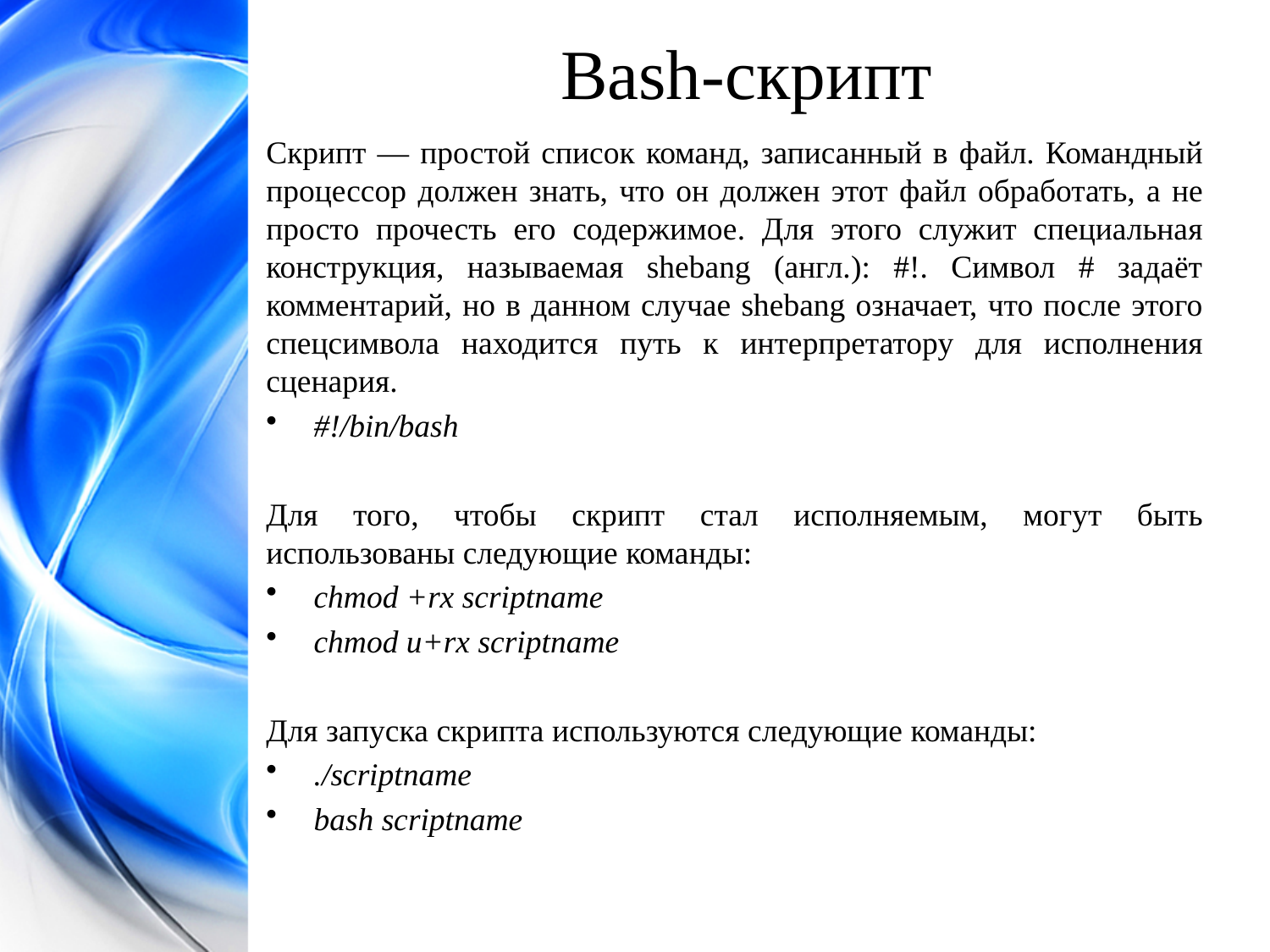

Bash-скрипт
Скрипт — простой список команд, записанный в файл. Командный процессор должен знать, что он должен этот файл обработать, а не просто прочесть его содержимое. Для этого служит специальная конструкция, называемая shebang (англ.): #!. Символ # задаёт комментарий, но в данном случае shebang означает, что после этого спецсимвола находится путь к интерпретатору для исполнения сценария.
#!/bin/bash

Для того, чтобы скрипт стал исполняемым, могут быть использованы следующие команды:
chmod +rx scriptname
chmod u+rx scriptname

Для запуска скрипта используются следующие команды:
./scriptname
bash scriptname